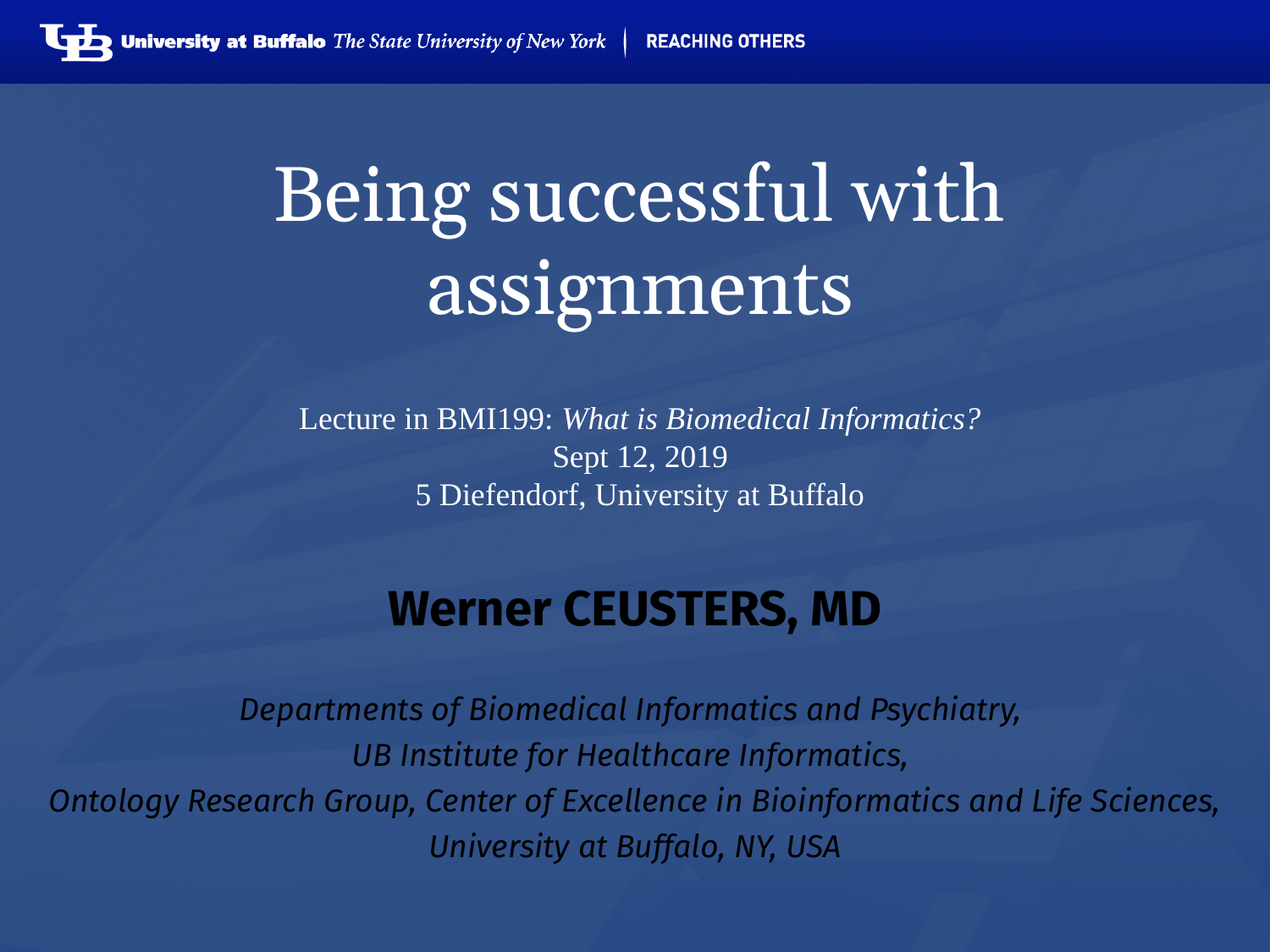

# Being successful with assignments Lecture in BMI199: What is Biomedical Informatics? Sept 12, 2019 5 Diefendorf, University at Buffalo
Werner CEUSTERS, MD

Departments of Biomedical Informatics and Psychiatry,
UB Institute for Healthcare Informatics,
Ontology Research Group, Center of Excellence in Bioinformatics and Life Sciences,
University at Buffalo, NY, USA